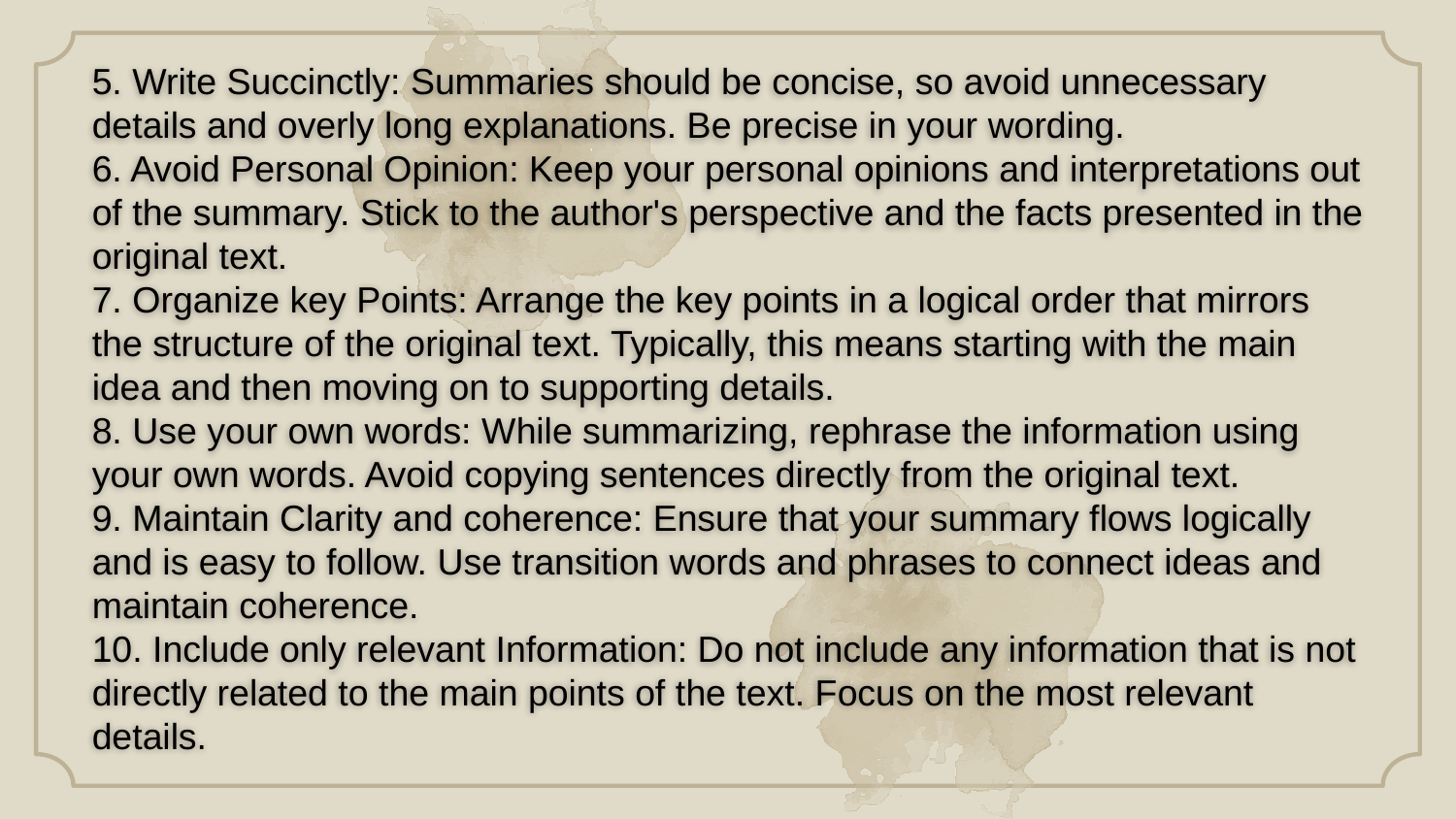

5. Write Succinctly: Summaries should be concise, so avoid unnecessary details and overly long explanations. Be precise in your wording.
6. Avoid Personal Opinion: Keep your personal opinions and interpretations out of the summary. Stick to the author's perspective and the facts presented in the original text.
7. Organize key Points: Arrange the key points in a logical order that mirrors the structure of the original text. Typically, this means starting with the main idea and then moving on to supporting details.
8. Use your own words: While summarizing, rephrase the information using your own words. Avoid copying sentences directly from the original text.
9. Maintain Clarity and coherence: Ensure that your summary flows logically and is easy to follow. Use transition words and phrases to connect ideas and maintain coherence.
10. Include only relevant Information: Do not include any information that is not directly related to the main points of the text. Focus on the most relevant details.